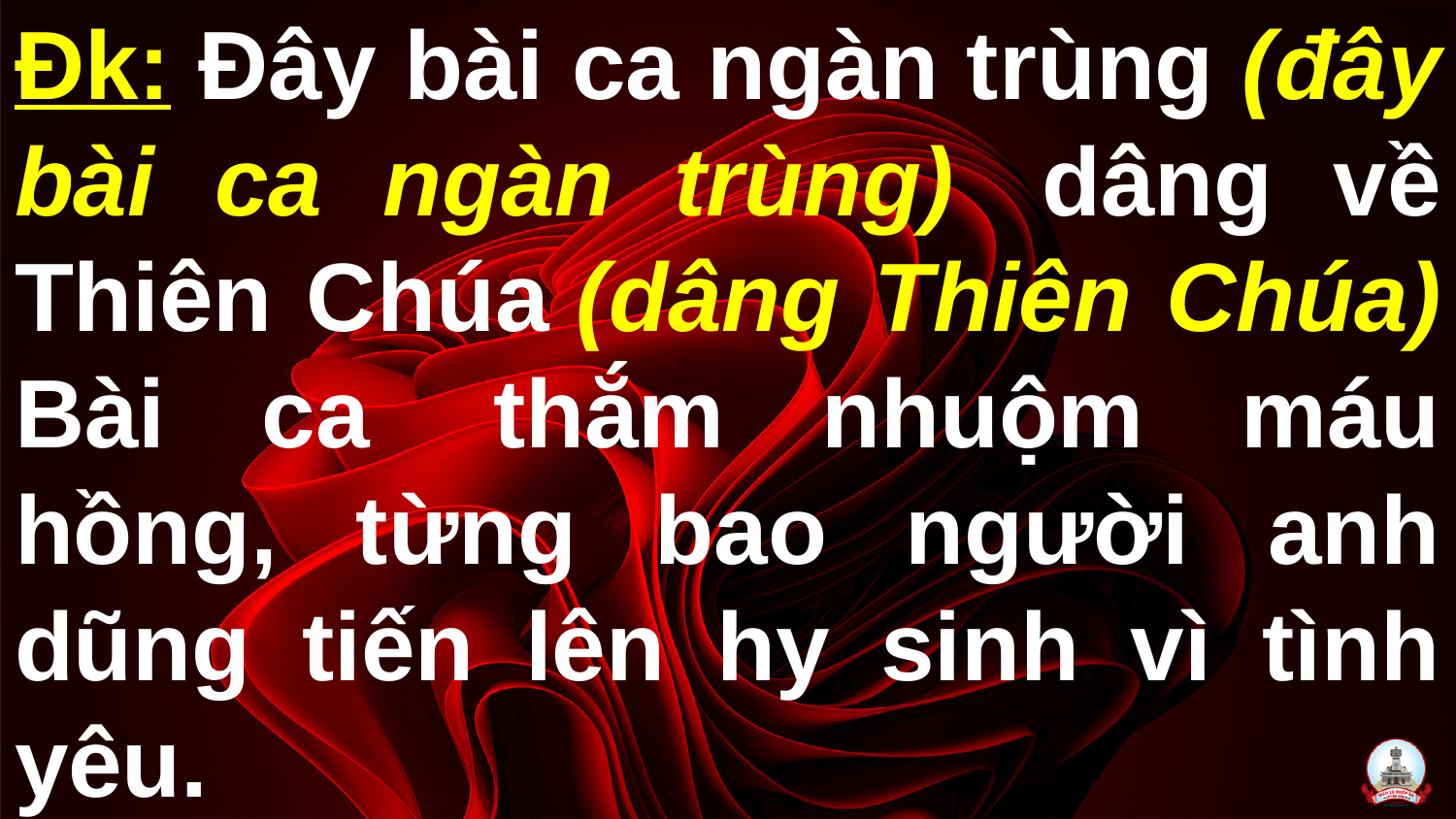

# Đk: Đây bài ca ngàn trùng (đây bài ca ngàn trùng)  dâng về Thiên Chúa (dâng Thiên Chúa) Bài ca  thắm nhuộm máu hồng, từng bao người anh dũng tiến lên hy sinh vì tình yêu.